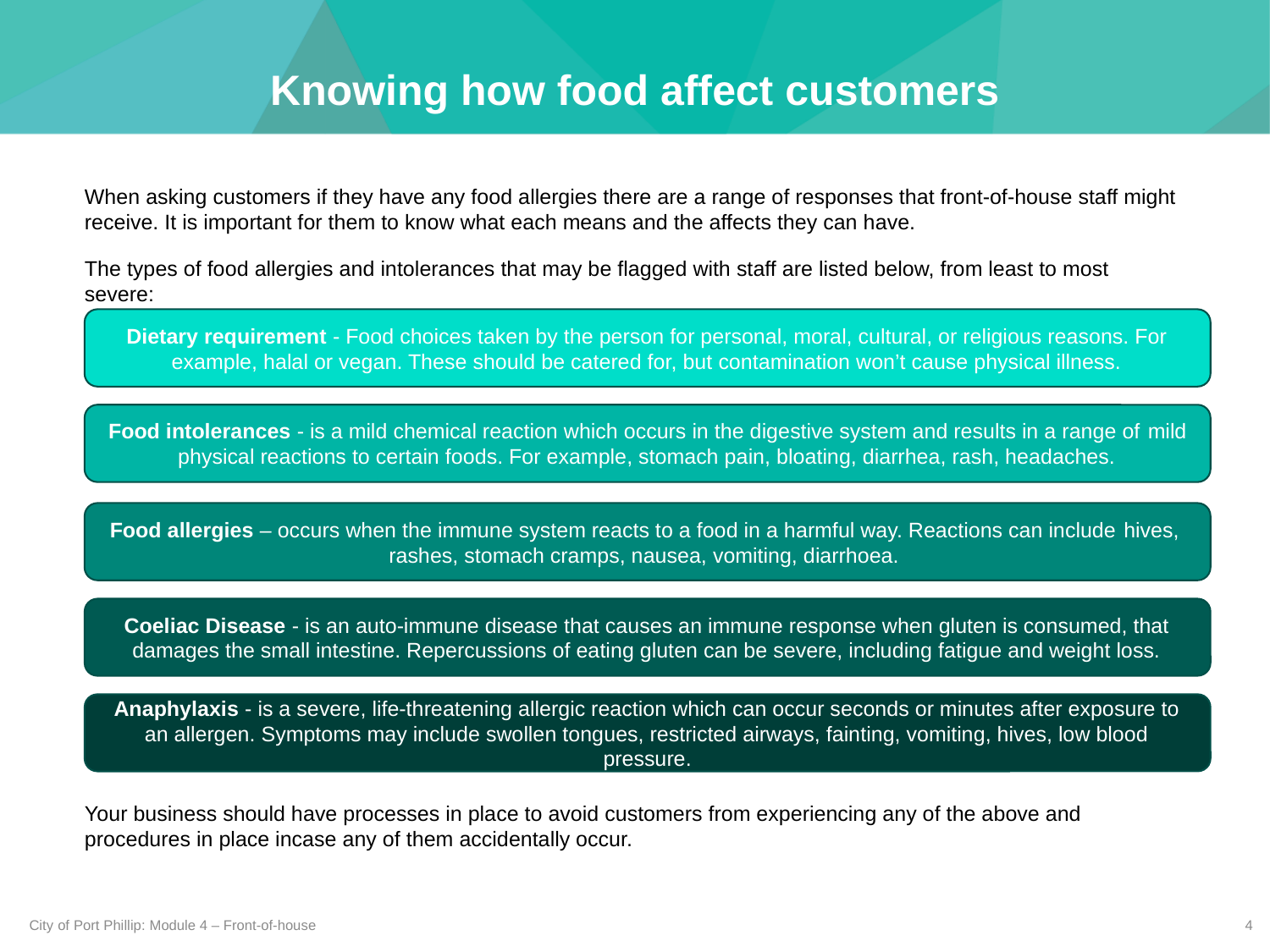

Knowing how food affect customers
When asking customers if they have any food allergies there are a range of responses that front-of-house staff might receive. It is important for them to know what each means and the affects they can have.
The types of food allergies and intolerances that may be flagged with staff are listed below, from least to most severe:
Dietary requirement - Food choices taken by the person for personal, moral, cultural, or religious reasons. For example, halal or vegan. These should be catered for, but contamination won’t cause physical illness.
Food intolerances - is a mild chemical reaction which occurs in the digestive system and results in a range of mild physical reactions to certain foods. For example, stomach pain, bloating, diarrhea, rash, headaches.
Food allergies – occurs when the immune system reacts to a food in a harmful way. Reactions can include hives,  rashes, stomach cramps, nausea, vomiting, diarrhoea.
Coeliac Disease - is an auto-immune disease that causes an immune response when gluten is consumed, that damages the small intestine. Repercussions of eating gluten can be severe, including fatigue and weight loss.
Anaphylaxis - is a severe, life-threatening allergic reaction which can occur seconds or minutes after exposure to an allergen. Symptoms may include swollen tongues, restricted airways, fainting, vomiting, hives, low blood pressure.
Your business should have processes in place to avoid customers from experiencing any of the above and procedures in place incase any of them accidentally occur.
City of Port Phillip: Module 4 – Front-of-house
4